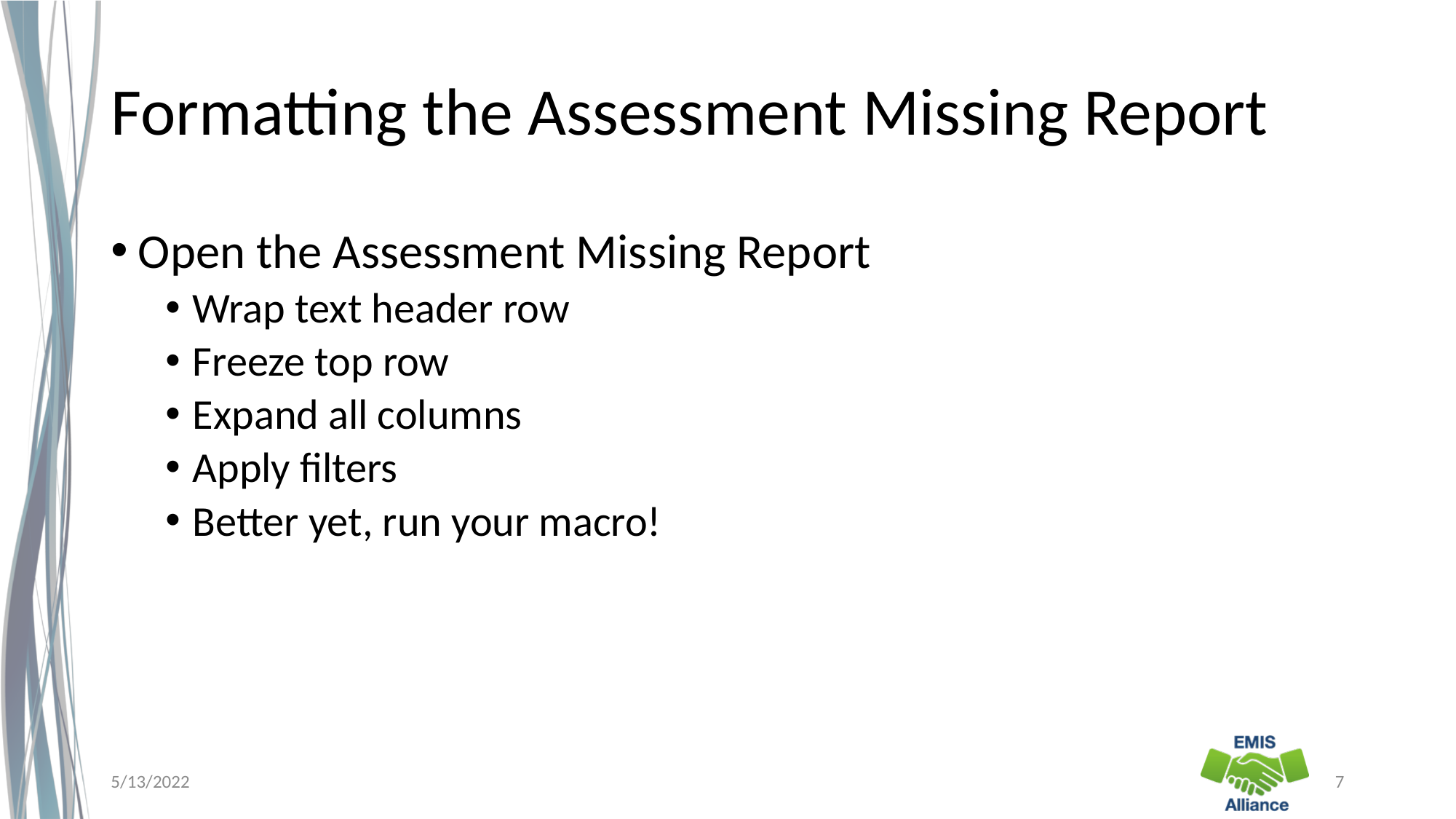

# Formatting the Assessment Missing Report
Open the Assessment Missing Report
Wrap text header row
Freeze top row
Expand all columns
Apply filters
Better yet, run your macro!
5/13/2022
7